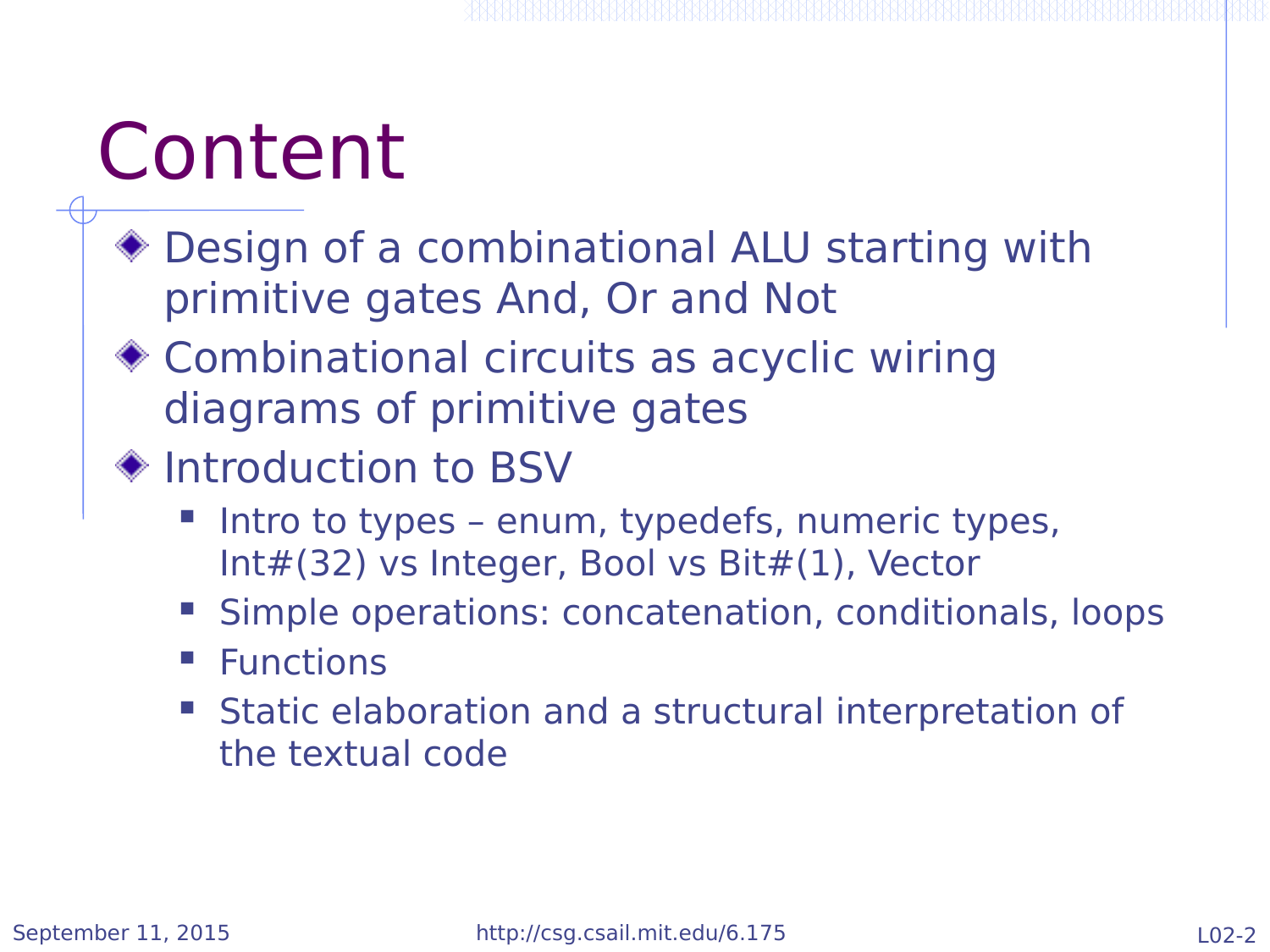

# Content
Design of a combinational ALU starting with primitive gates And, Or and Not
Combinational circuits as acyclic wiring diagrams of primitive gates
Introduction to BSV
Intro to types – enum, typedefs, numeric types, Int#(32) vs Integer, Bool vs Bit#(1), Vector
Simple operations: concatenation, conditionals, loops
Functions
Static elaboration and a structural interpretation of the textual code
September 11, 2015
http://csg.csail.mit.edu/6.175
L02-2